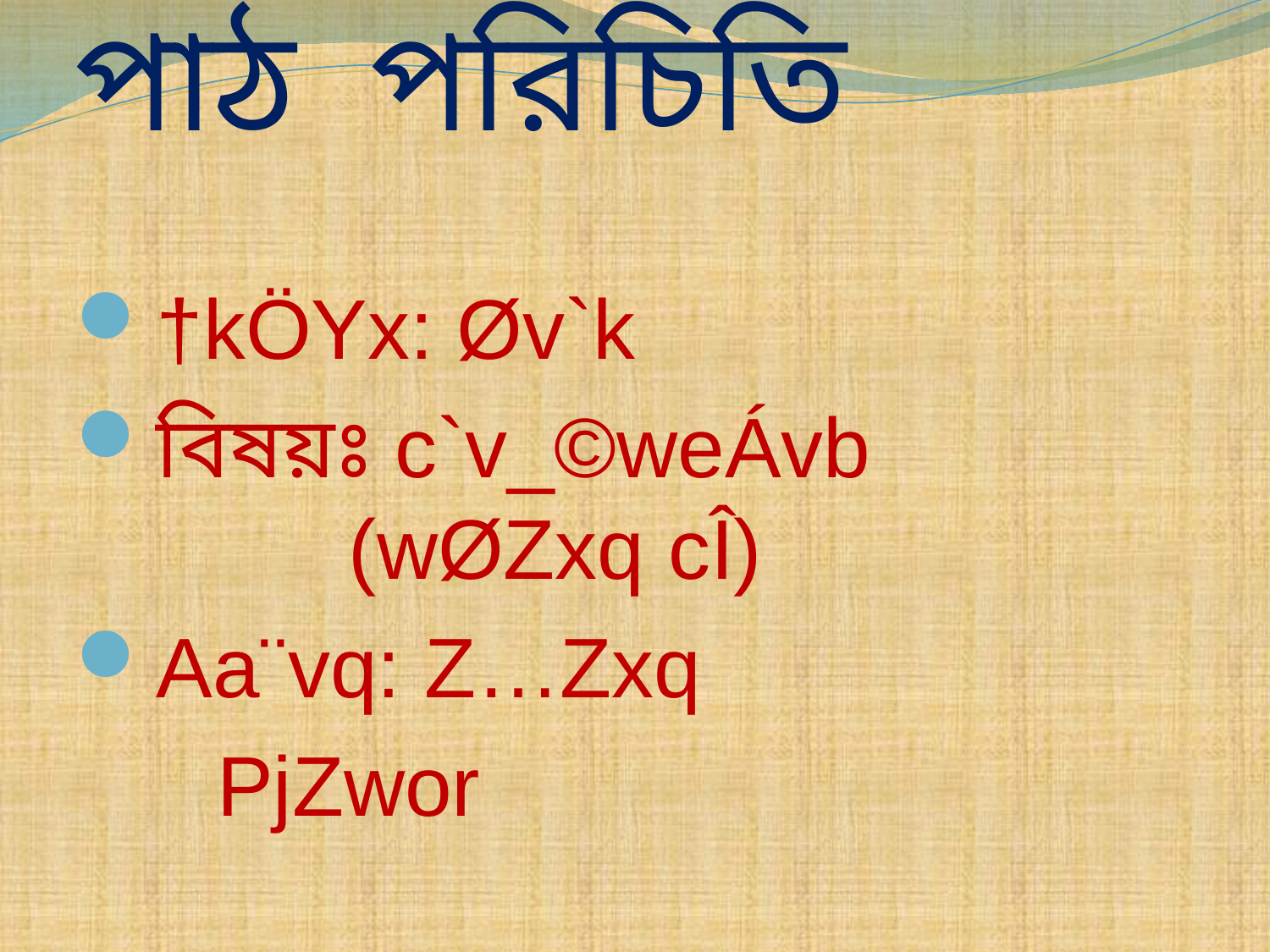

# পাঠ  পরিচিতি
†kÖYx: Øv`k
বিষয়ঃ c`v_©weÁvb                  (wØZxq cÎ)
Aa¨vq: Z…Zxq
      PjZwor